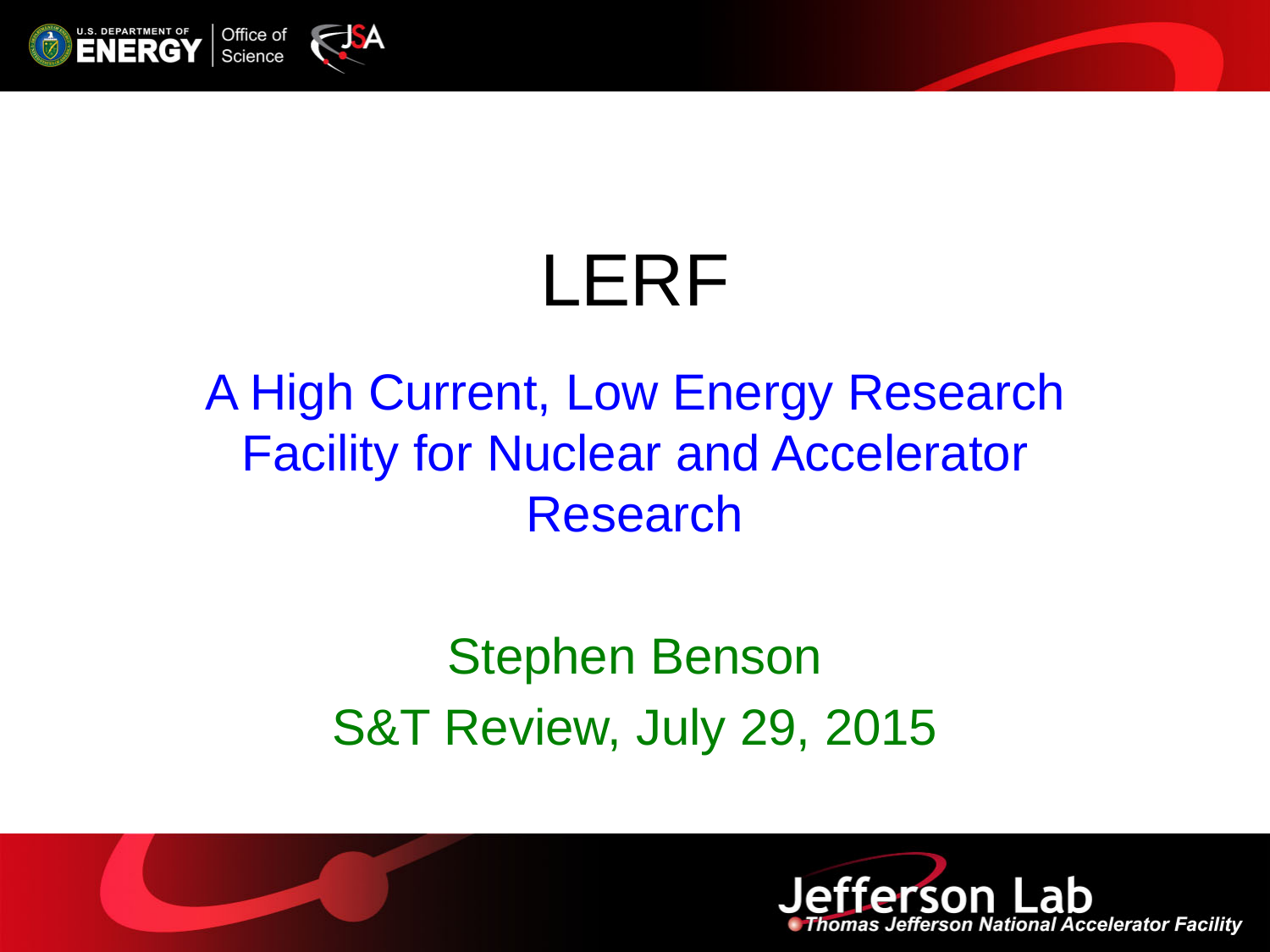

# LERF
A High Current, Low Energy Research Facility for Nuclear and Accelerator Research

Stephen Benson
S&T Review, July 29, 2015